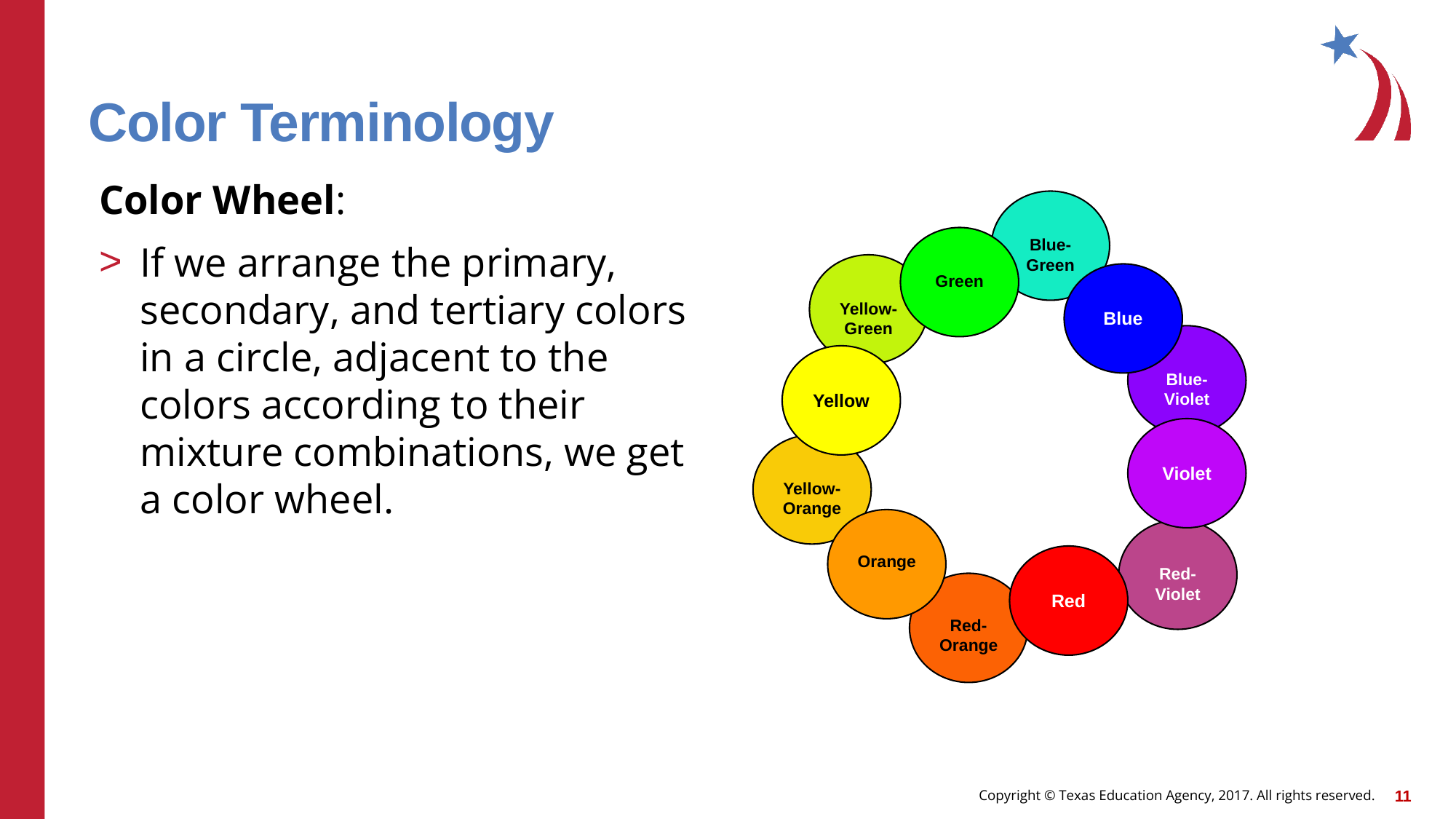

# Color Terminology
Color Wheel:
If we arrange the primary, secondary, and tertiary colors in a circle, adjacent to the colors according to their mixture combinations, we get a color wheel.

Blue-Green

Green

Yellow-Green

Blue

Blue-Violet

Yellow

Violet

Yellow-Orange

Orange

Red-Violet

Red

Red-Orange